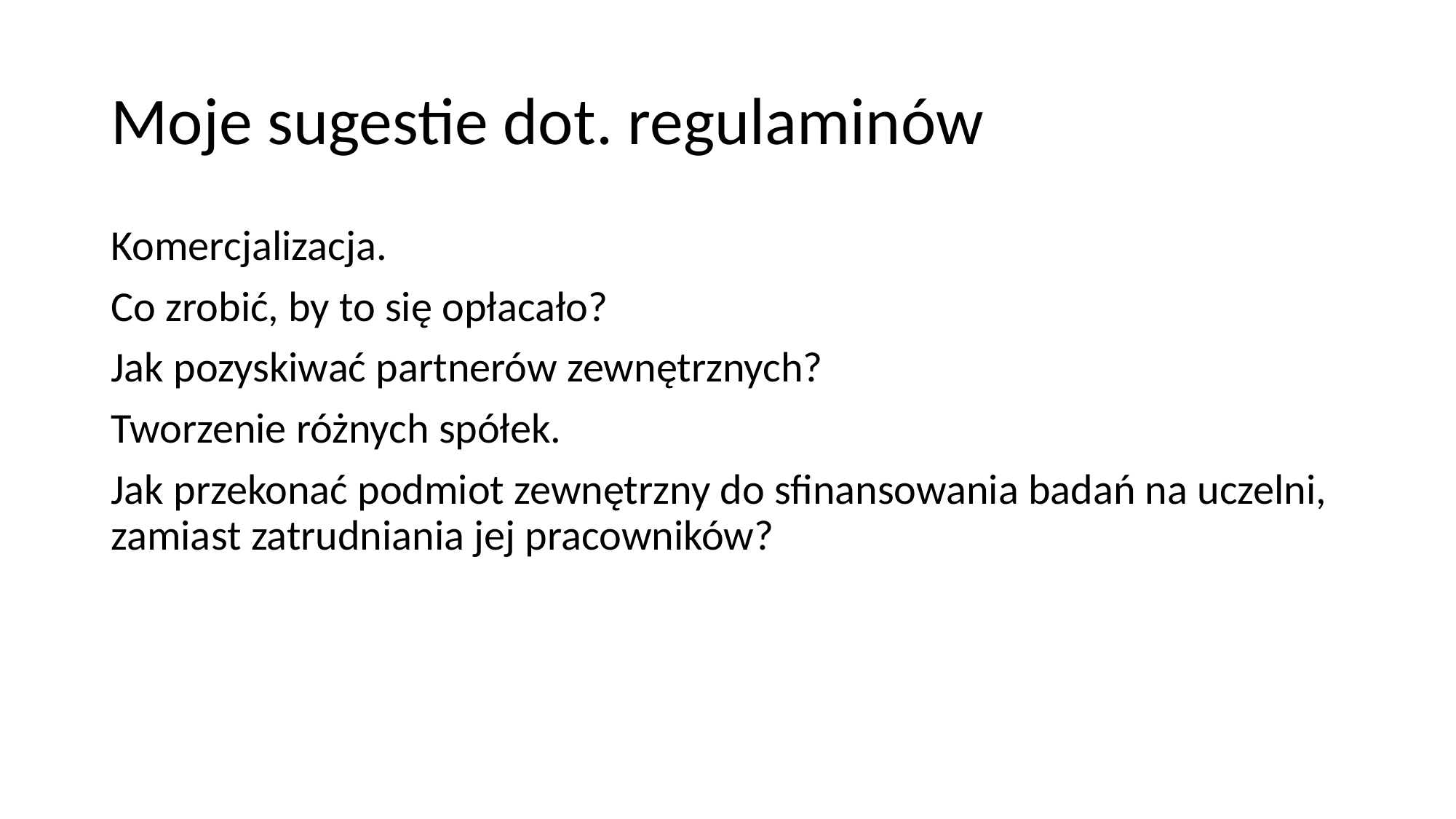

# Moje sugestie dot. regulaminów
Komercjalizacja.
Co zrobić, by to się opłacało?
Jak pozyskiwać partnerów zewnętrznych?
Tworzenie różnych spółek.
Jak przekonać podmiot zewnętrzny do sfinansowania badań na uczelni, zamiast zatrudniania jej pracowników?